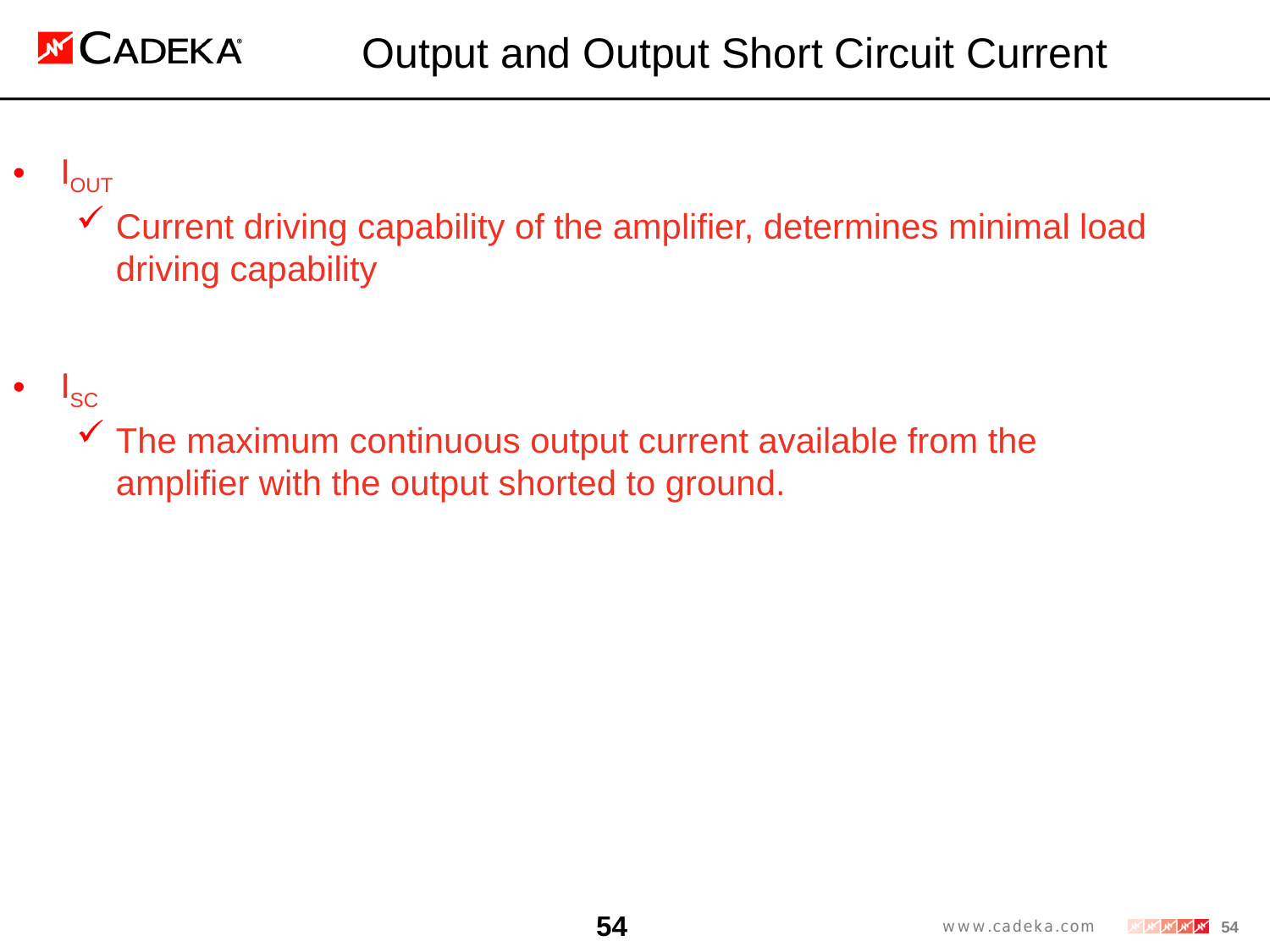

# Output and Output Short Circuit Current
IOUT
Current driving capability of the amplifier, determines minimal load driving capability

ISC
The maximum continuous output current available from the amplifier with the output shorted to ground.
54